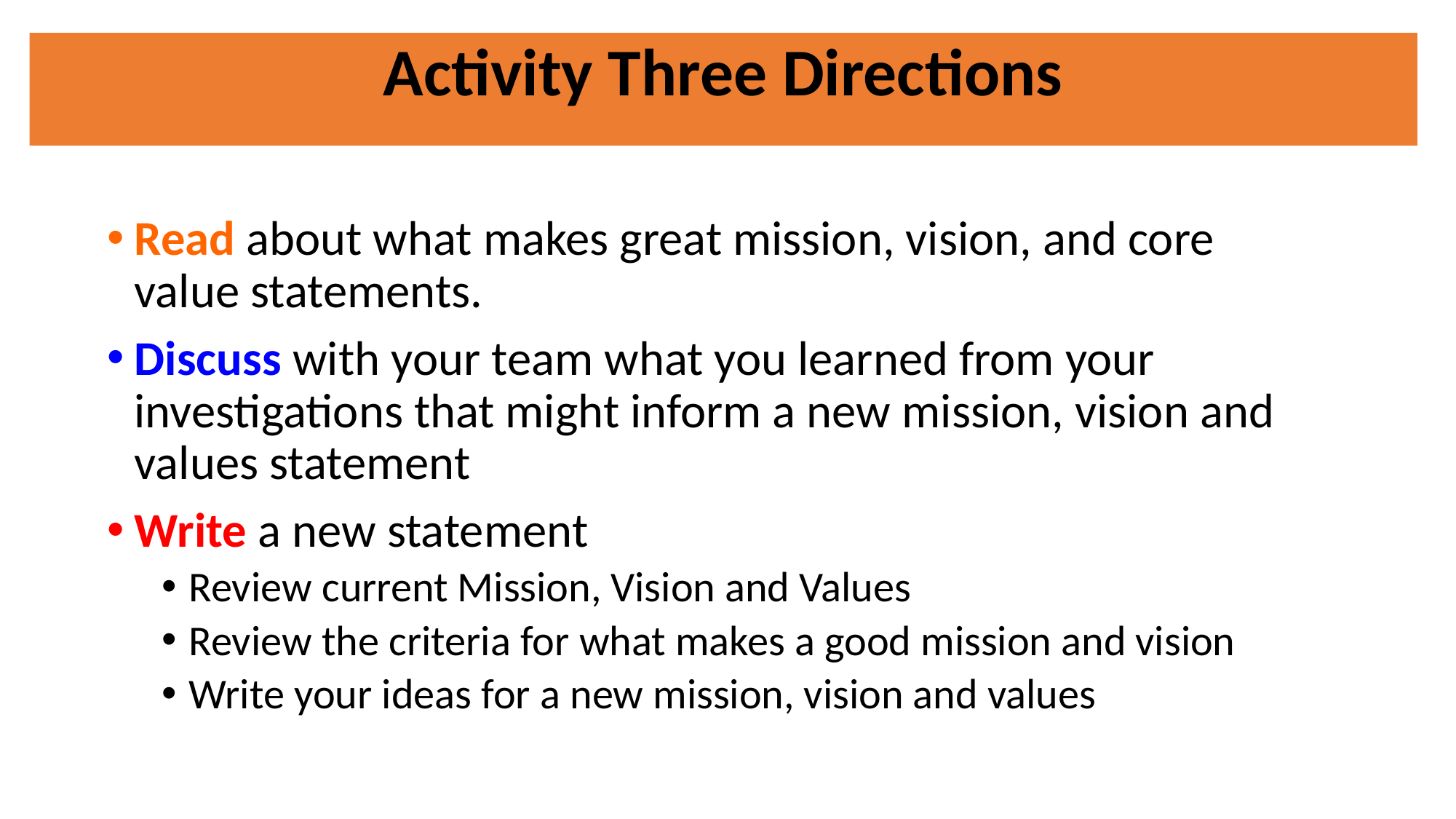

# Activity Three Directions
Read about what makes great mission, vision, and core value statements.
Discuss with your team what you learned from your investigations that might inform a new mission, vision and values statement
Write a new statement
Review current Mission, Vision and Values
Review the criteria for what makes a good mission and vision
Write your ideas for a new mission, vision and values